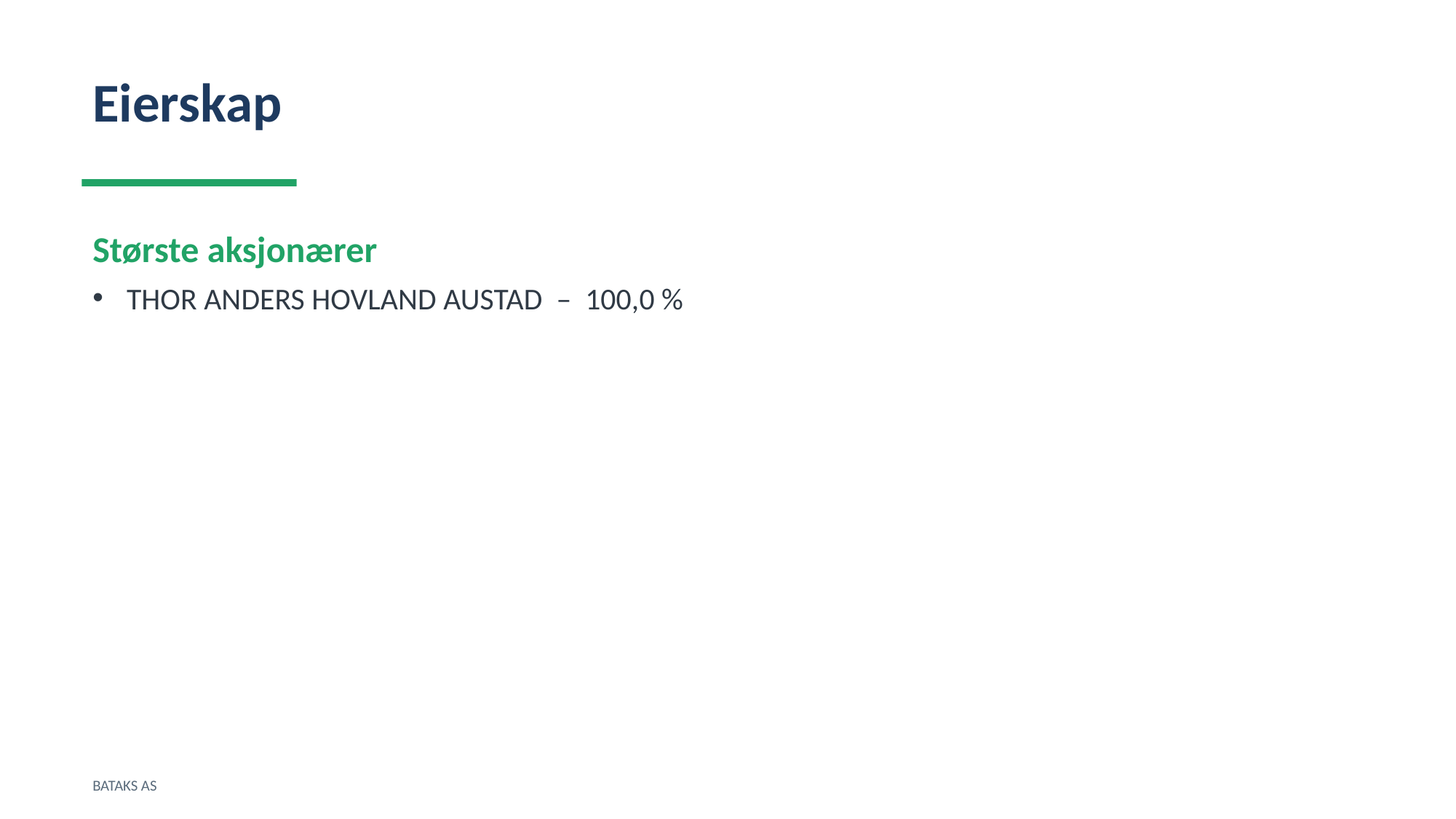

Eierskap

Største aksjonærer
THOR ANDERS HOVLAND AUSTAD  –  100,0 %
BATAKS AS